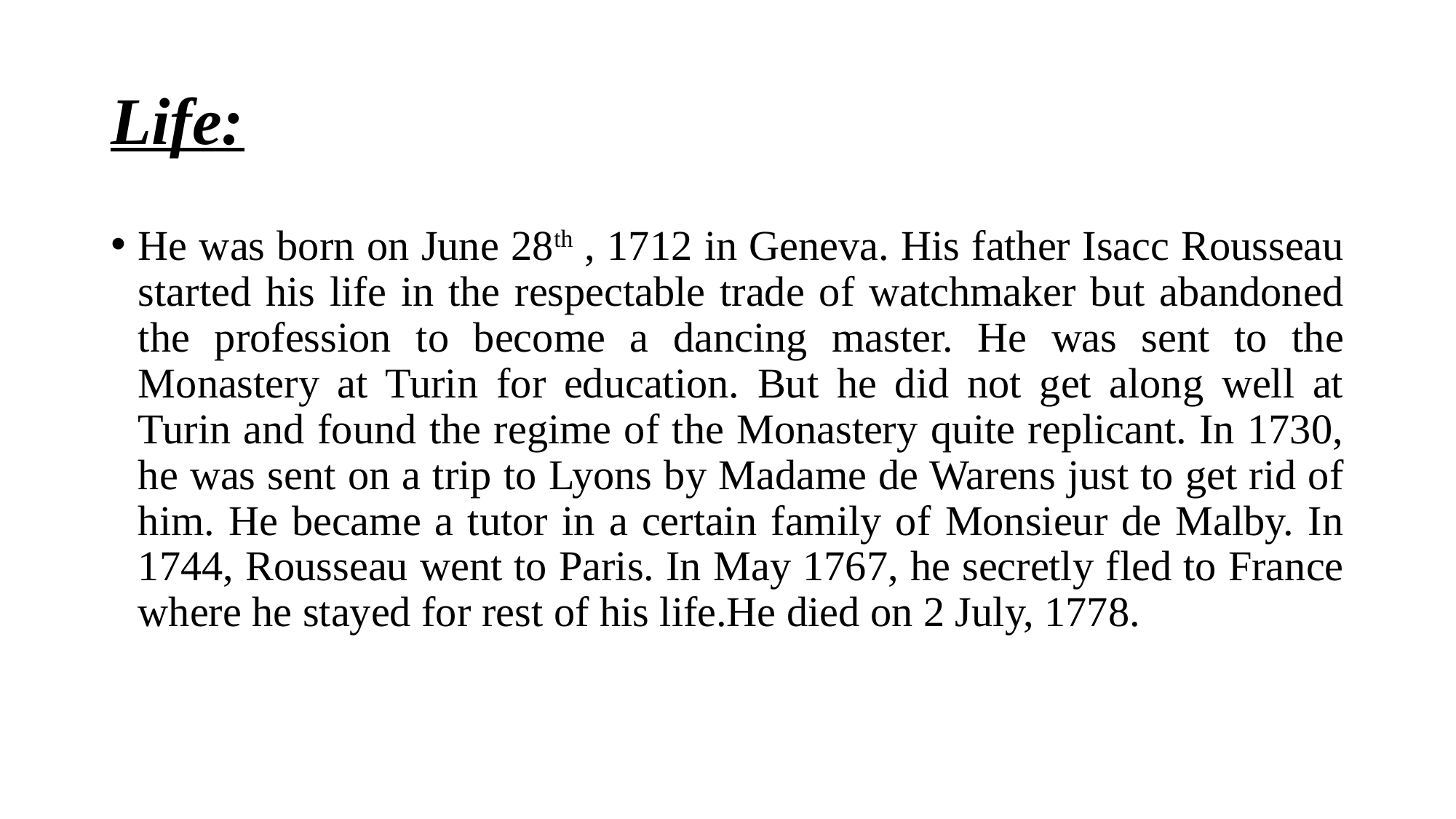

# Life:
He was born on June 28th , 1712 in Geneva. His father Isacc Rousseau started his life in the respectable trade of watchmaker but abandoned the profession to become a dancing master. He was sent to the Monastery at Turin for education. But he did not get along well at Turin and found the regime of the Monastery quite replicant. In 1730, he was sent on a trip to Lyons by Madame de Warens just to get rid of him. He became a tutor in a certain family of Monsieur de Malby. In 1744, Rousseau went to Paris. In May 1767, he secretly fled to France where he stayed for rest of his life.He died on 2 July, 1778.